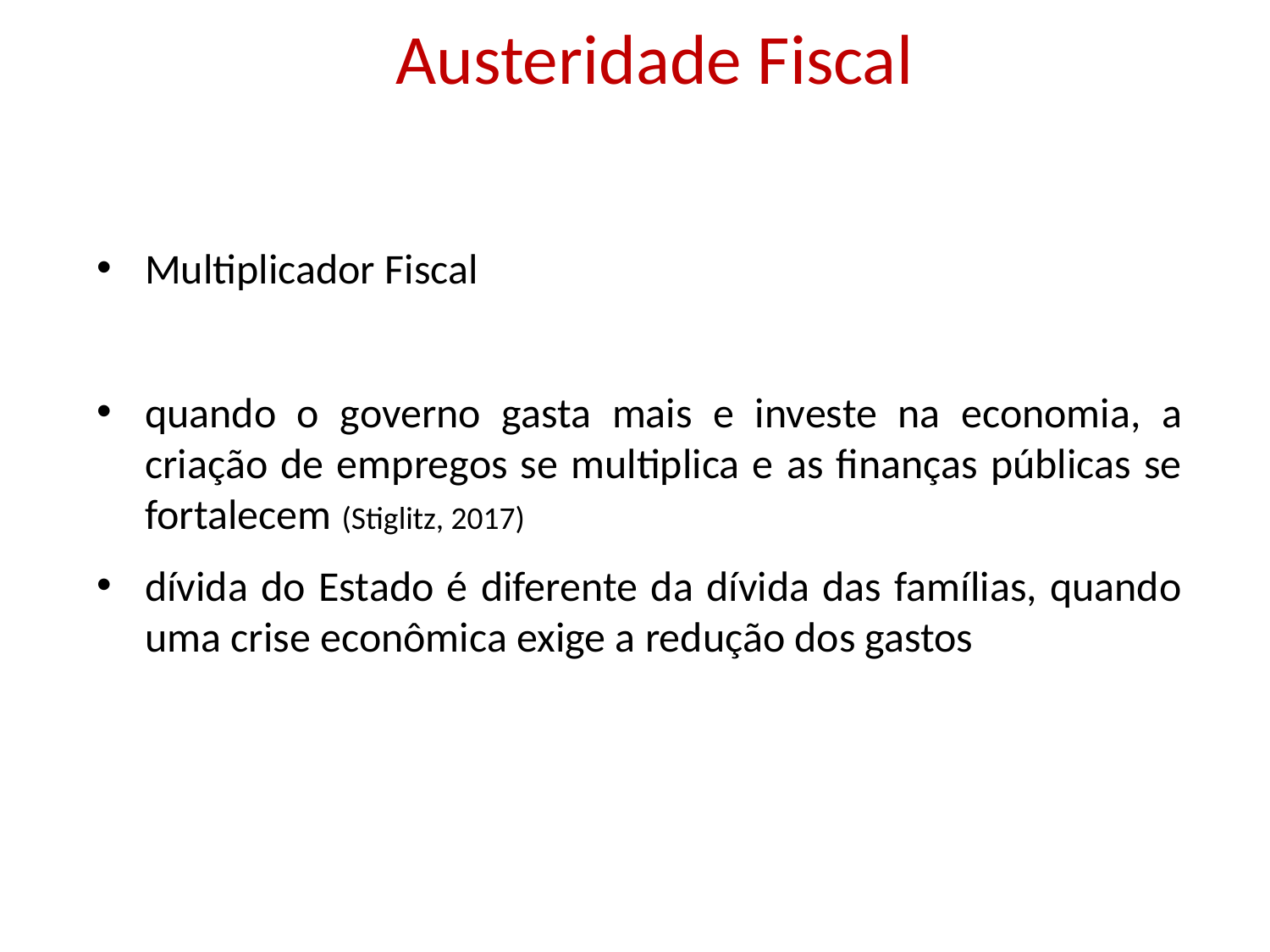

Austeridade Fiscal

Multiplicador Fiscal

quando o governo gasta mais e investe na economia, a criação de empregos se multiplica e as finanças públicas se fortalecem (Stiglitz, 2017)
dívida do Estado é diferente da dívida das famílias, quando uma crise econômica exige a redução dos gastos